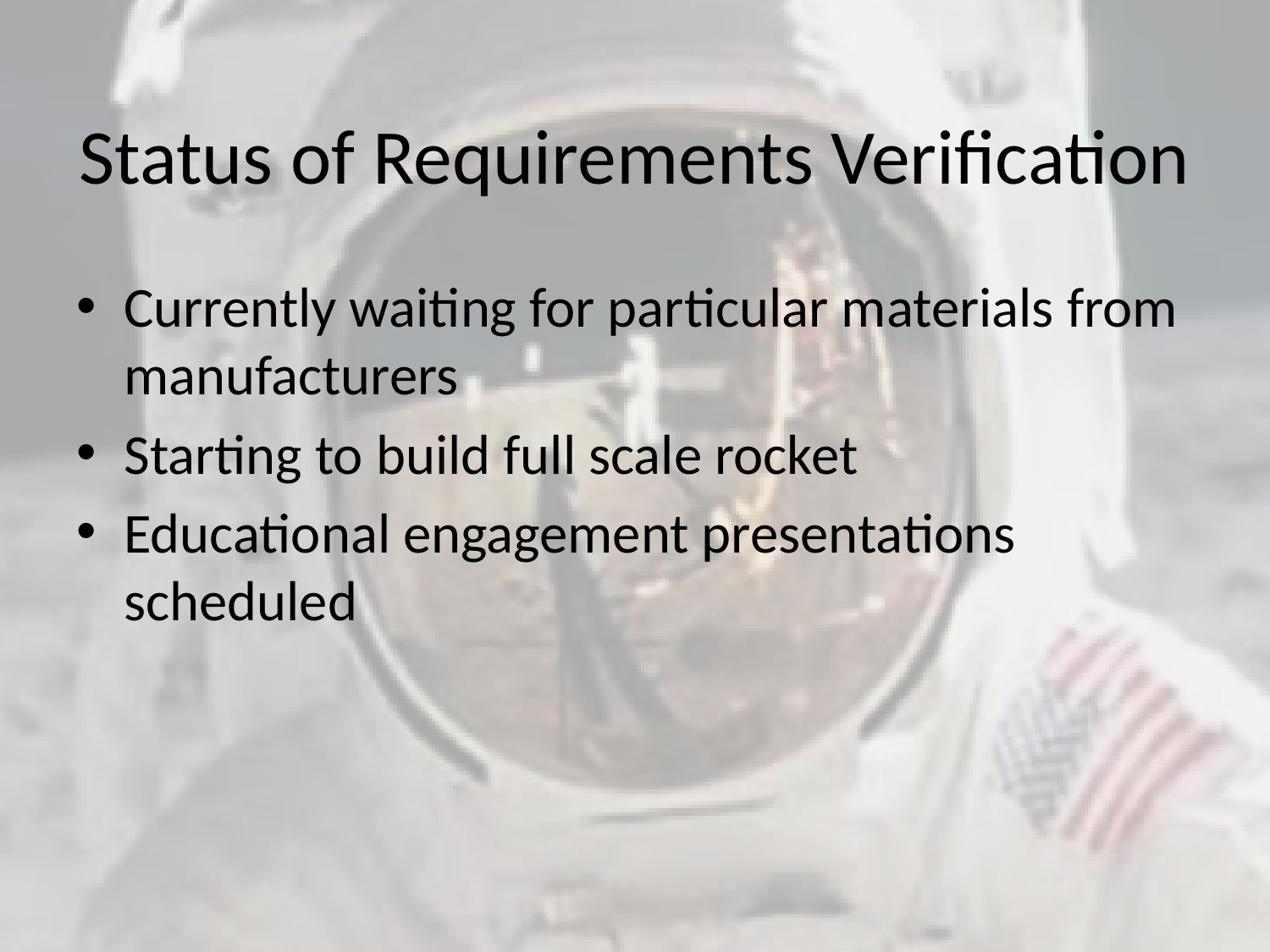

# Status of Requirements Verification
Currently waiting for particular materials from manufacturers
Starting to build full scale rocket
Educational engagement presentations scheduled